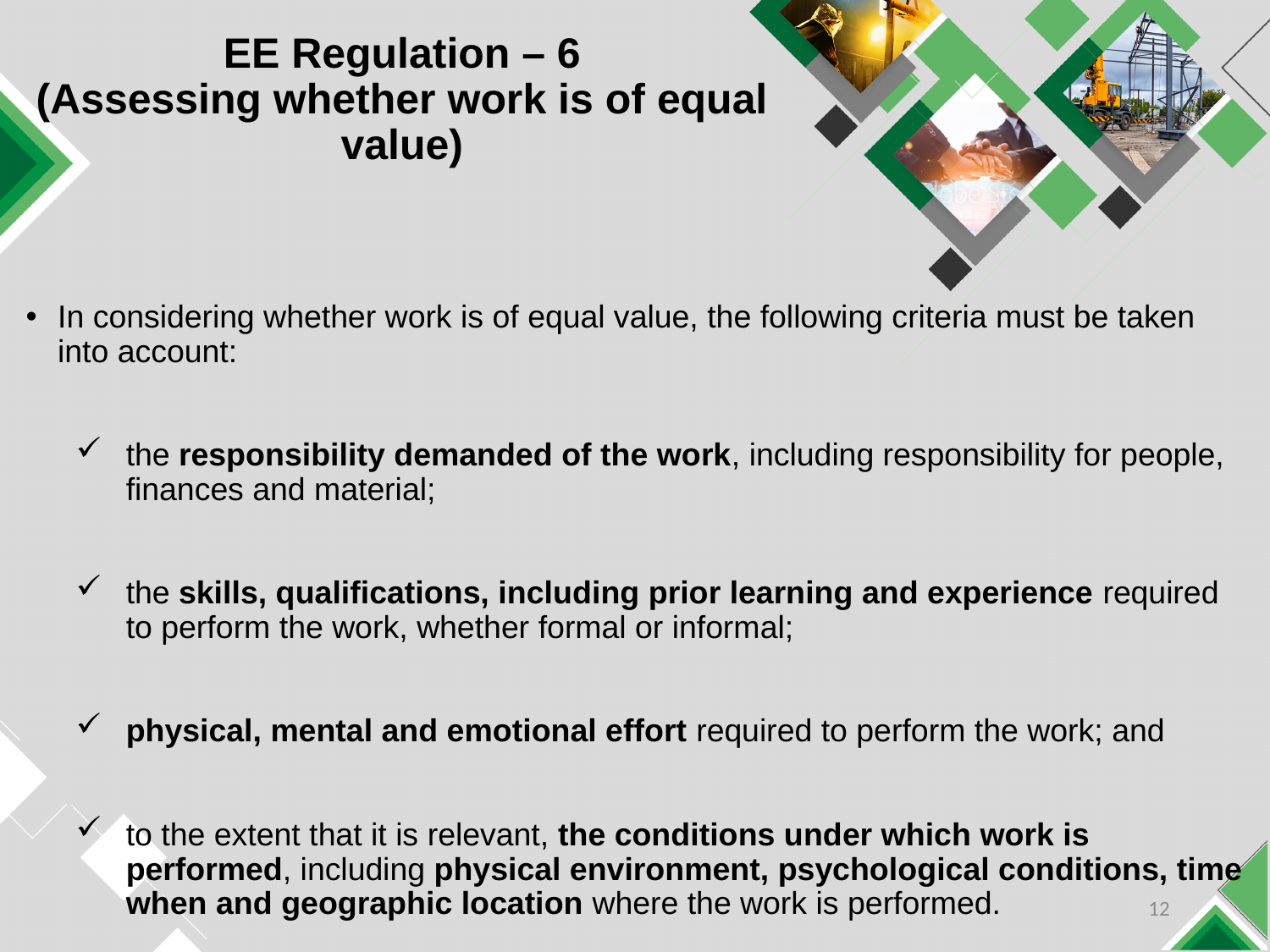

# EE Regulation – 6 (Assessing whether work is of equal value)

In considering whether work is of equal value, the following criteria must be taken into account:

the responsibility demanded of the work, including responsibility for people, finances and material;

the skills, qualifications, including prior learning and experience required to perform the work, whether formal or informal;

physical, mental and emotional effort required to perform the work; and

to the extent that it is relevant, the conditions under which work is performed, including physical environment, psychological conditions, time when and geographic location where the work is performed.

12